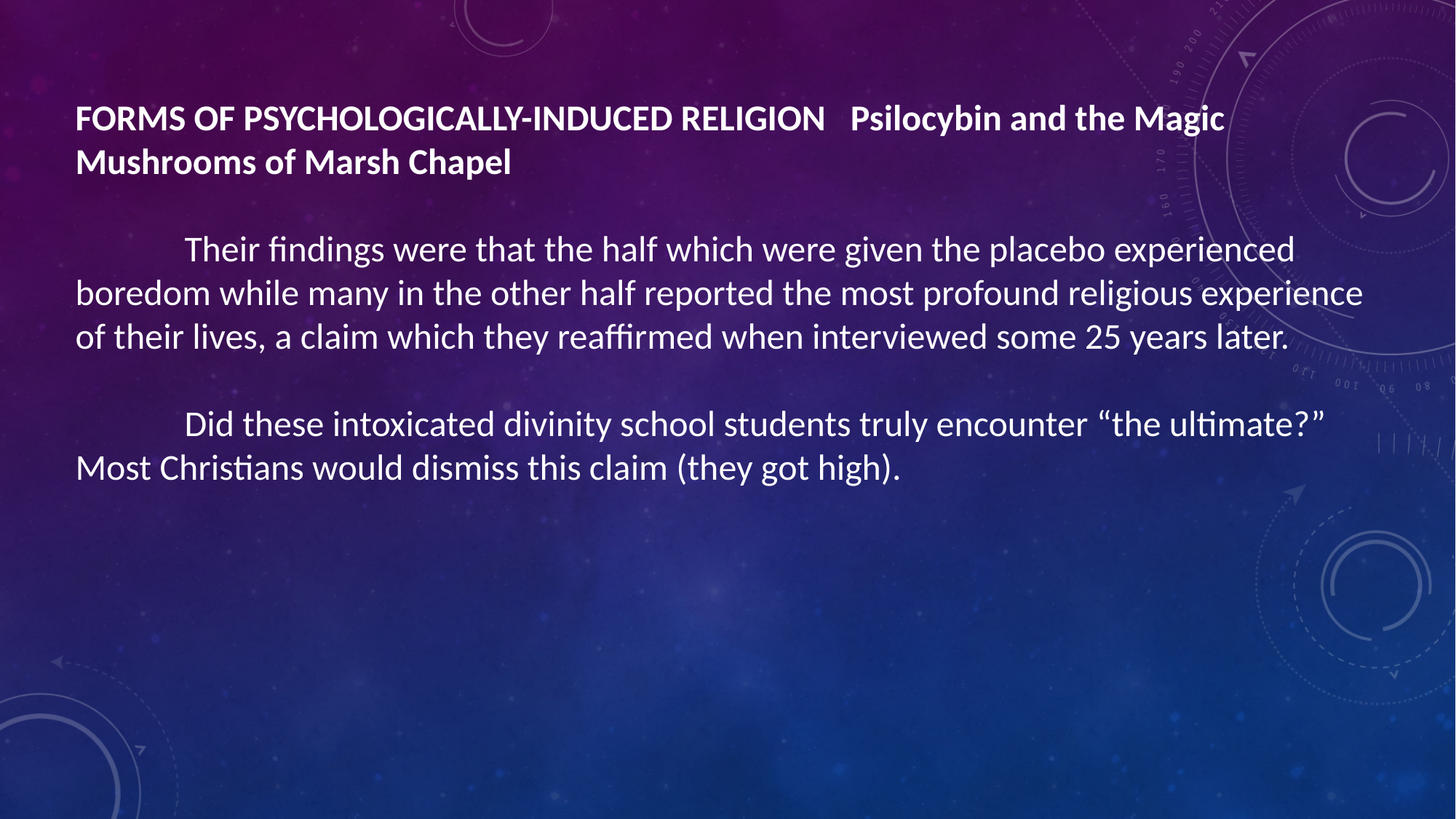

FORMS OF PSYCHOLOGICALLY-INDUCED RELIGION   Psilocybin and the Magic 	Mushrooms of Marsh Chapel

	Their findings were that the half which were given the placebo experienced boredom while many in the other half reported the most profound religious experience of their lives, a claim which they reaffirmed when interviewed some 25 years later.

	Did these intoxicated divinity school students truly encounter “the ultimate?” Most Christians would dismiss this claim (they got high).